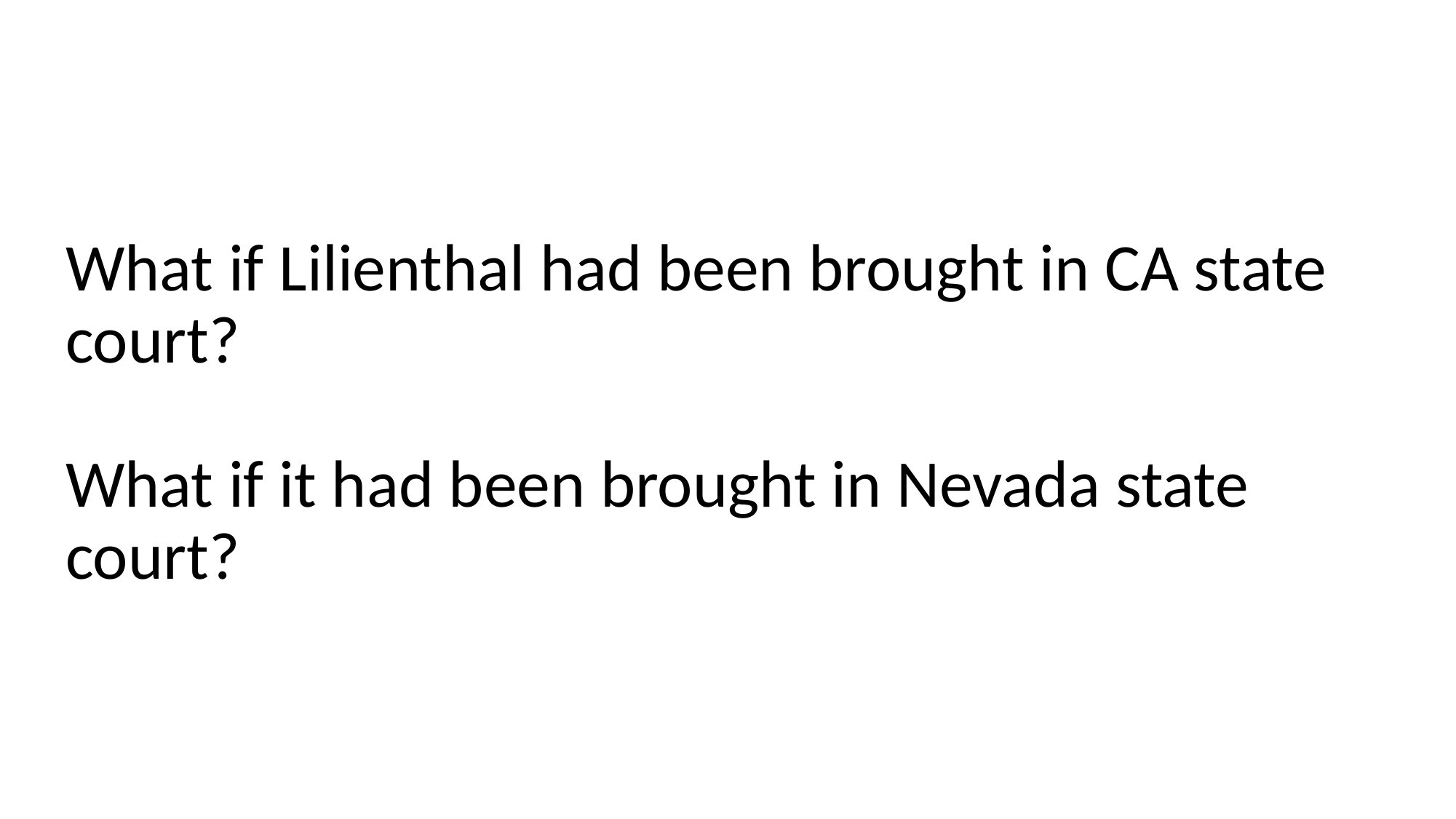

# What if Lilienthal had been brought in CA state court? What if it had been brought in Nevada state court?